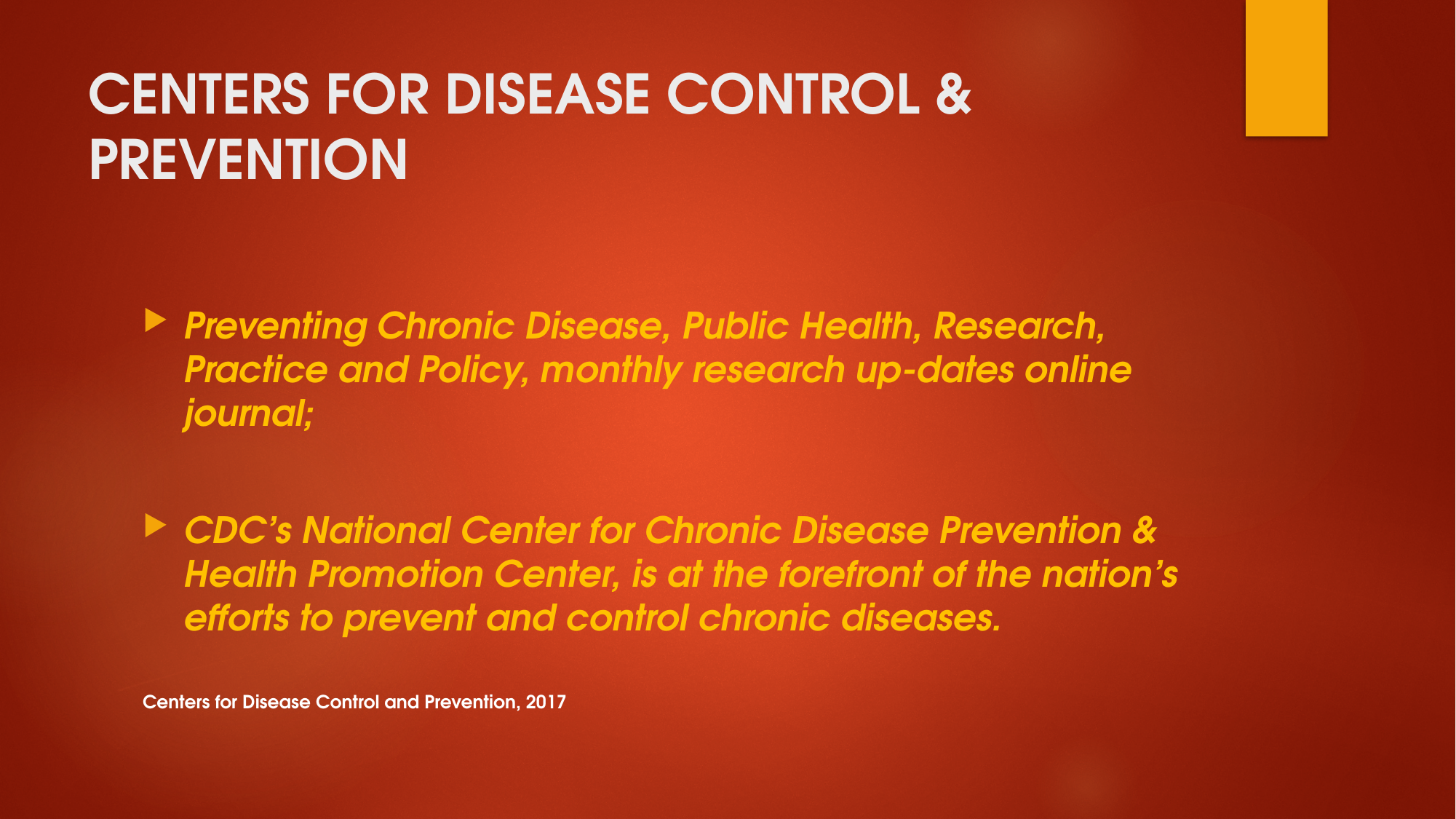

# CENTERS FOR DISEASE CONTROL & PREVENTION

Preventing Chronic Disease, Public Health, Research, Practice and Policy, monthly research up-dates online journal;

CDC’s National Center for Chronic Disease Prevention & Health Promotion Center, is at the forefront of the nation’s efforts to prevent and control chronic diseases.

Centers for Disease Control and Prevention, 2017